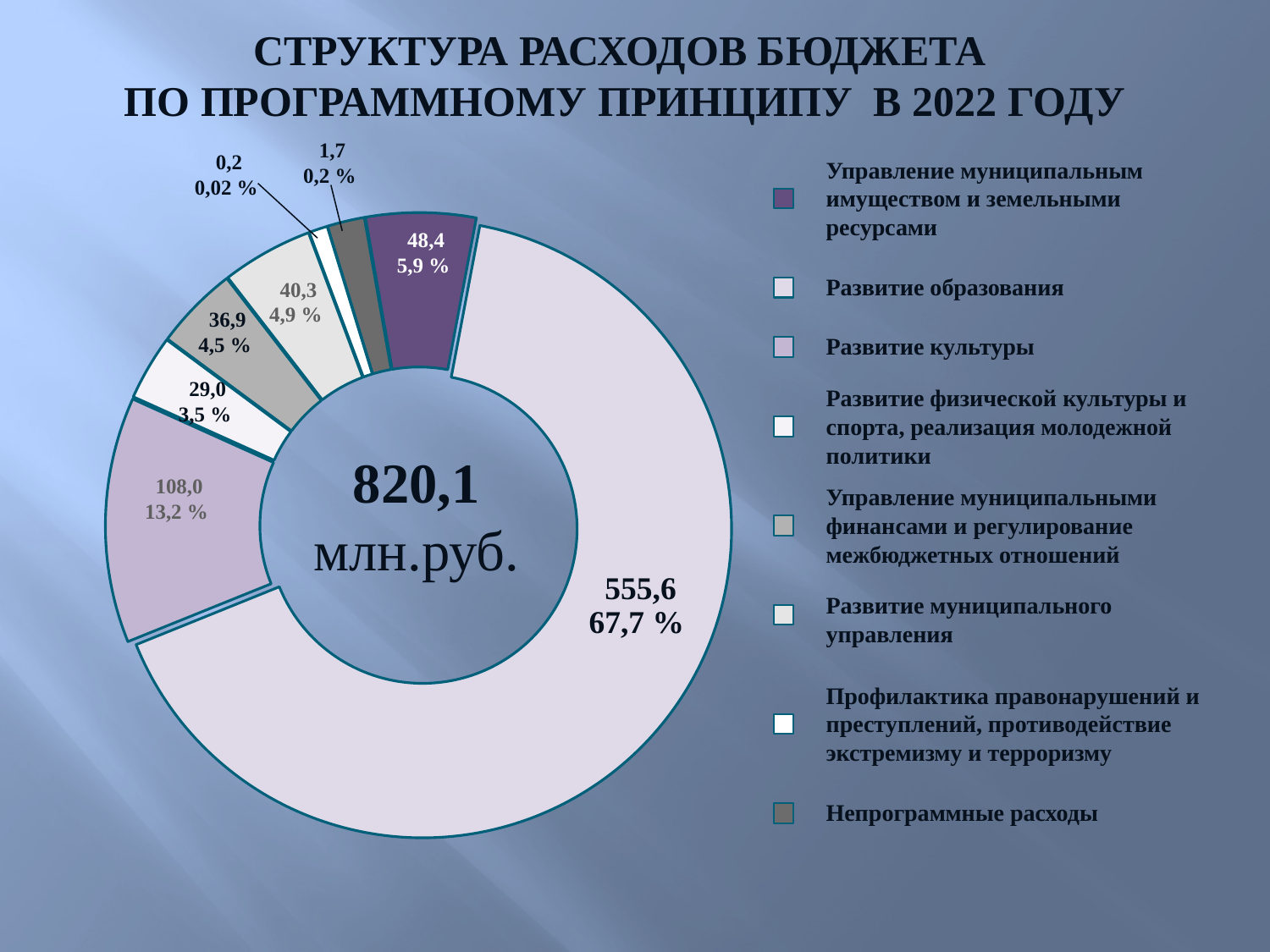

СТРУКТУРА РАСХОДОВ БЮДЖЕТА
ПО ПРОГРАММНОМУ ПРИНЦИПУ  В 2022 ГОДУ
1,7
0,2 %

0,2
0,02 %

Управление муниципальным имуществом и земельными ресурсами

### Chart

| Category | Столбец1 |
|---|---|
| Управление муниципальным имуществом и земельными ресурсами | 5.9 |
| Развитие образования | 67.7 |
| Развитие культуры | 13.2 |
| Развитие физической культуры и спорта, реализация молодежной политики | 3.5 |
| Управление муниципальными финансами и регулирование межбюджетных отношений | 4.5 |
| Развитие муниципального управления | 4.9 |
|  | None |
| Профилактика правонарушений и преступлений, противодействие экстремизму и терроризму | 1.0 |
| Непрограммные расходы | 2.0 |

48,4
5,9 %

Развитие образования
40,3
4,9 %

36,9
4,5 %

Развитие культуры

29,0
3,5 %

Развитие физической культуры и спорта, реализация молодежной политики
820,1 млн.руб.

108,0
13,2 %

Управление муниципальными финансами и регулирование межбюджетных отношений

Развитие муниципального управления

Профилактика правонарушений и преступлений, противодействие экстремизму и терроризму

Непрограммные расходы